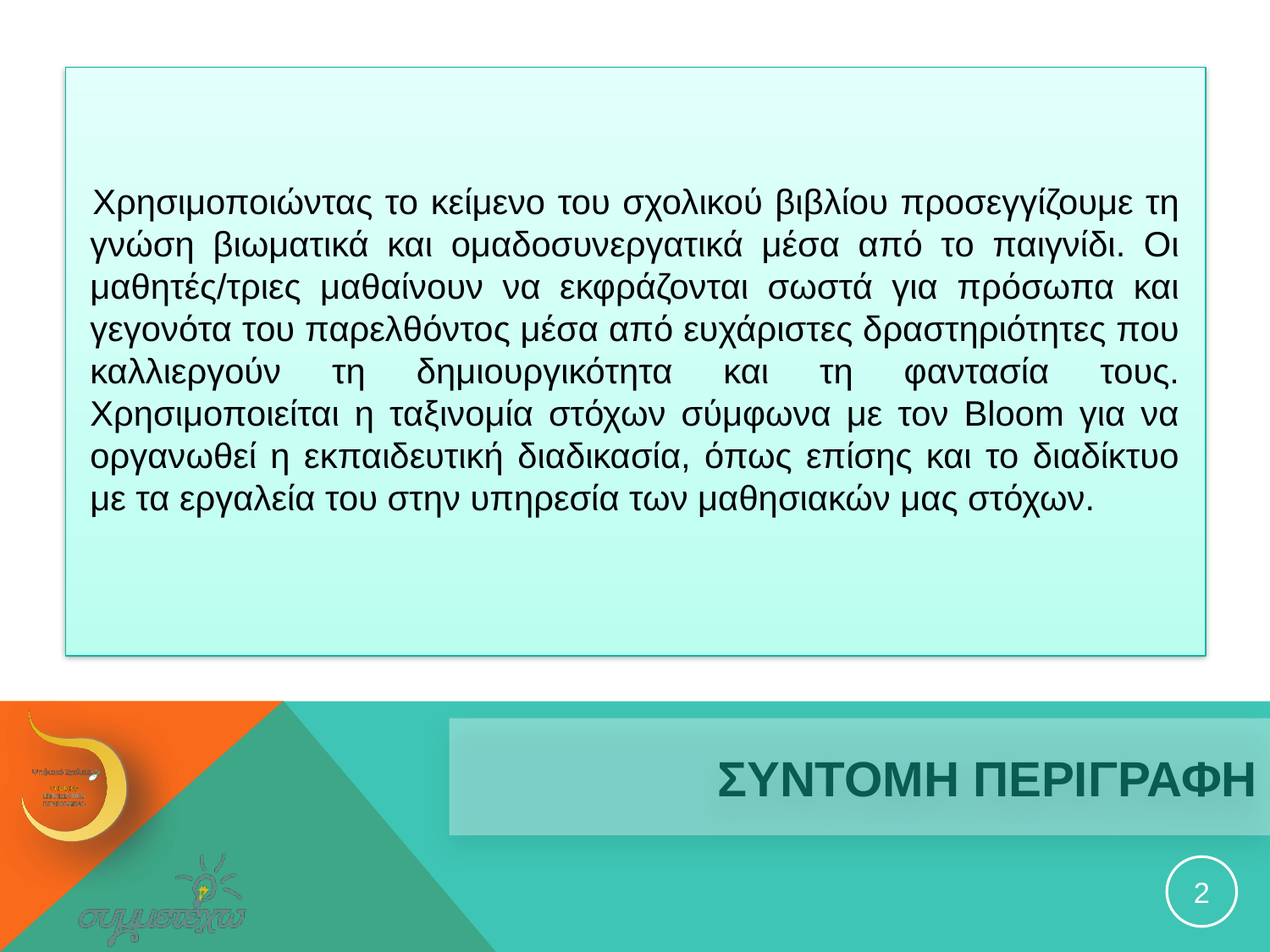

Χρησιμοποιώντας το κείμενο του σχολικού βιβλίου προσεγγίζουμε τη γνώση βιωματικά και ομαδοσυνεργατικά μέσα από το παιγνίδι. Οι μαθητές/τριες μαθαίνουν να εκφράζονται σωστά για πρόσωπα και γεγονότα του παρελθόντος μέσα από ευχάριστες δραστηριότητες που καλλιεργούν τη δημιουργικότητα και τη φαντασία τους. Χρησιμοποιείται η ταξινομία στόχων σύμφωνα με τον Bloom για να οργανωθεί η εκπαιδευτική διαδικασία, όπως επίσης και το διαδίκτυο με τα εργαλεία του στην υπηρεσία των μαθησιακών μας στόχων.

# ΣΥΝΤΟΜΗ ΠΕΡΙΓΡΑΦΗ
2